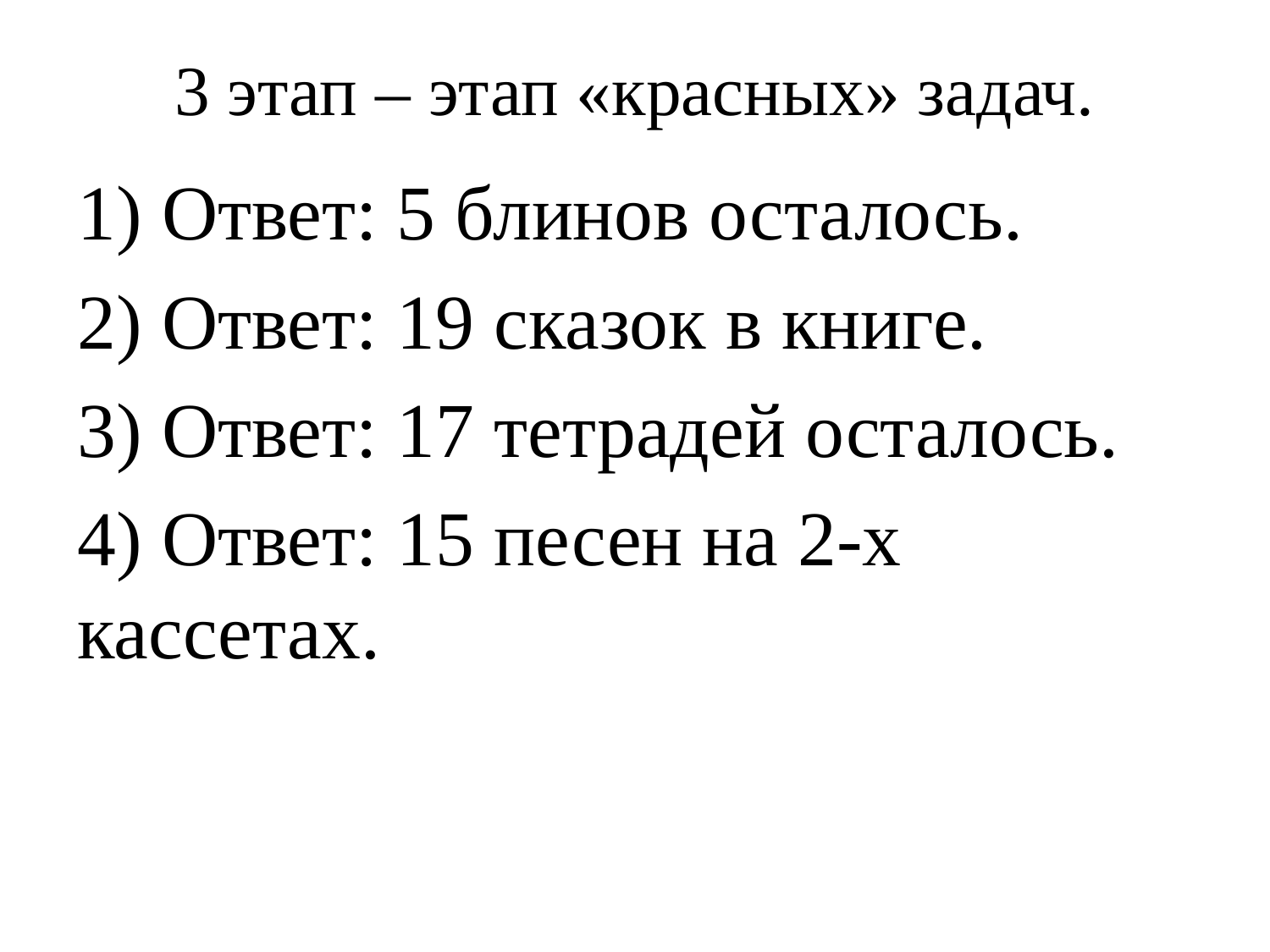

# 3 этап – этап «красных» задач.
1) Ответ: 5 блинов осталось.
2) Ответ: 19 сказок в книге.
3) Ответ: 17 тетрадей осталось.
4) Ответ: 15 песен на 2-х кассетах.